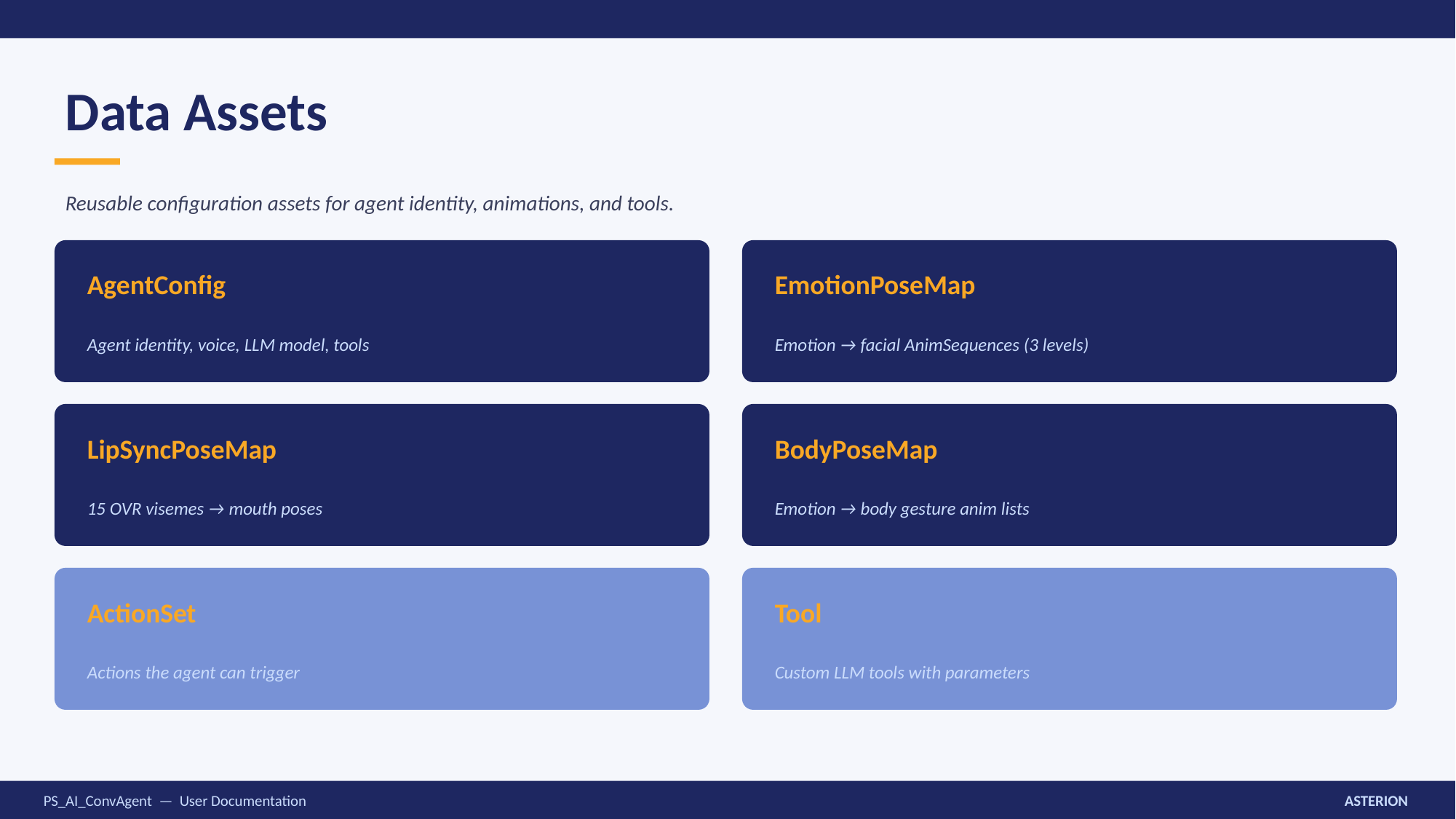

Data Assets

Reusable configuration assets for agent identity, animations, and tools.

AgentConfig
EmotionPoseMap
Agent identity, voice, LLM model, tools
Emotion → facial AnimSequences (3 levels)

LipSyncPoseMap
BodyPoseMap
15 OVR visemes → mouth poses
Emotion → body gesture anim lists

ActionSet
Tool
Actions the agent can trigger
Custom LLM tools with parameters